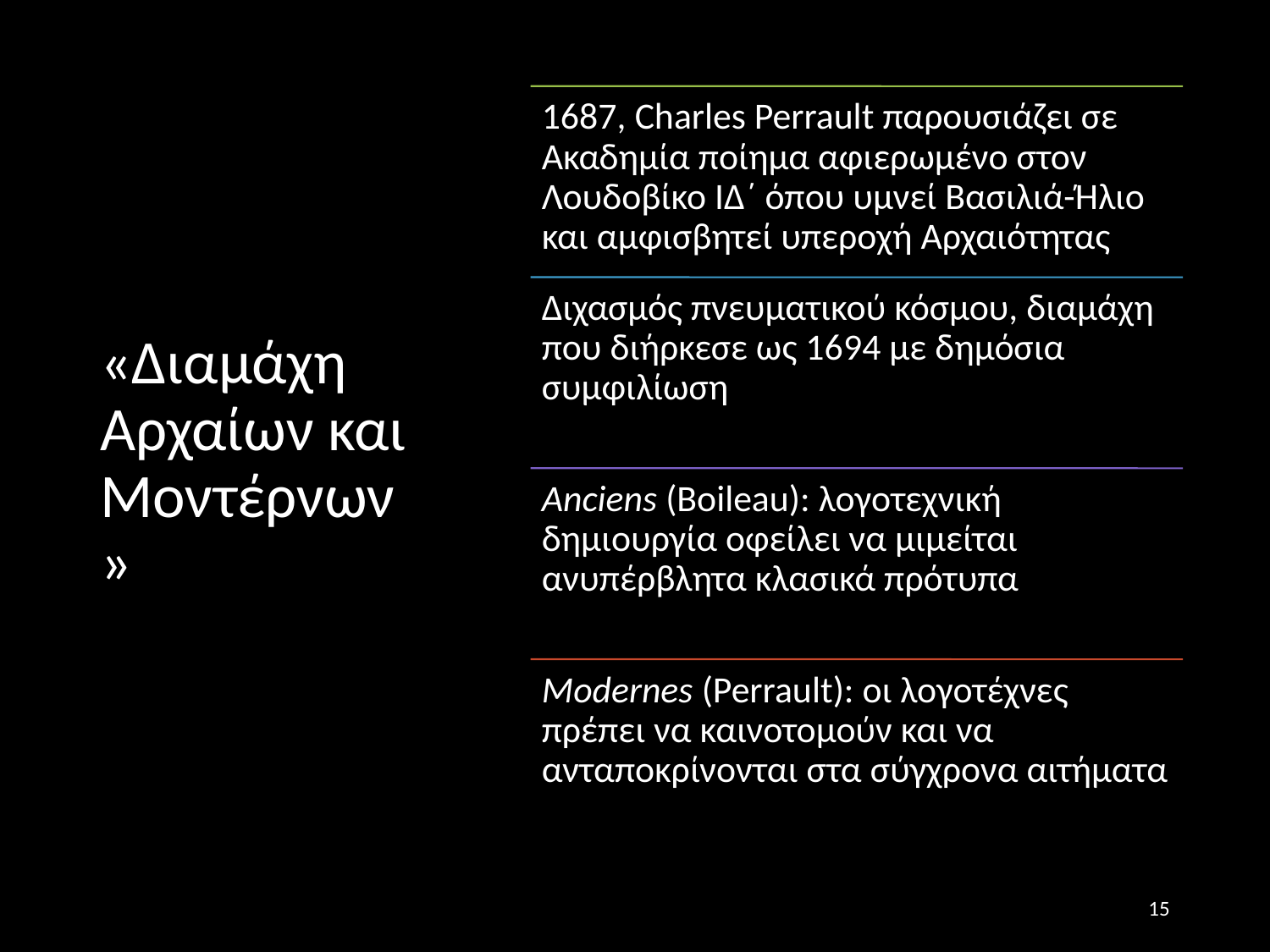

# «Διαμάχη Αρχαίων και Μοντέρνων»
1687, Charles Perrault παρουσιάζει σε Ακαδημία ποίημα αφιερωμένο στον Λουδοβίκο ΙΔ΄ όπου υμνεί Βασιλιά-Ήλιο και αμφισβητεί υπεροχή Αρχαιότητας
Διχασμός πνευματικού κόσμου, διαμάχη που διήρκεσε ως 1694 με δημόσια συμφιλίωση
Anciens (Boileau): λογοτεχνική δημιουργία οφείλει να μιμείται ανυπέρβλητα κλασικά πρότυπα
Modernes (Perrault): οι λογοτέχνες πρέπει να καινοτομούν και να ανταποκρίνονται στα σύγχρονα αιτήματα
15